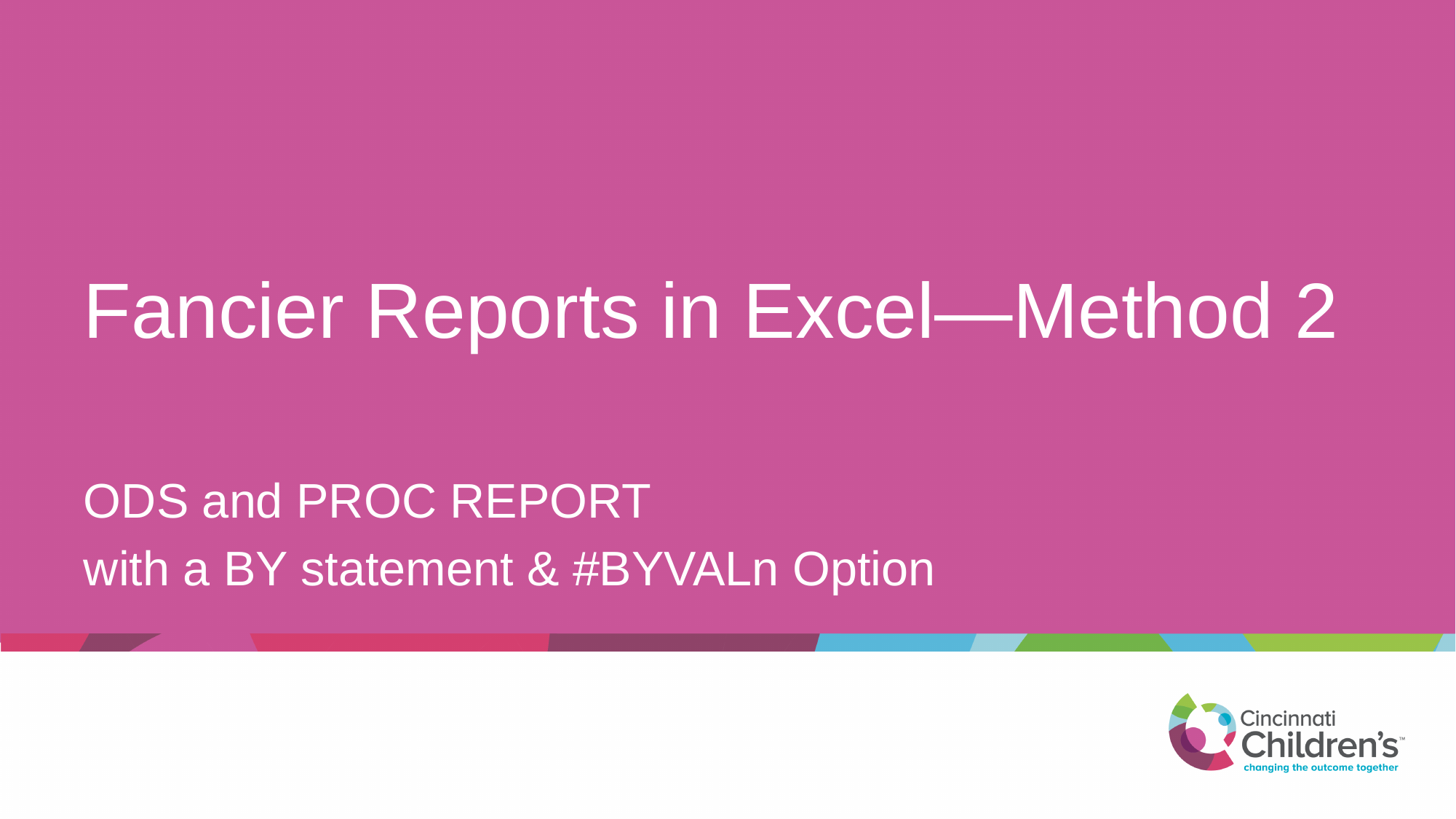

# Fancier Reports in Excel—Method 2
ODS and PROC REPORT
with a BY statement & #BYVALn Option